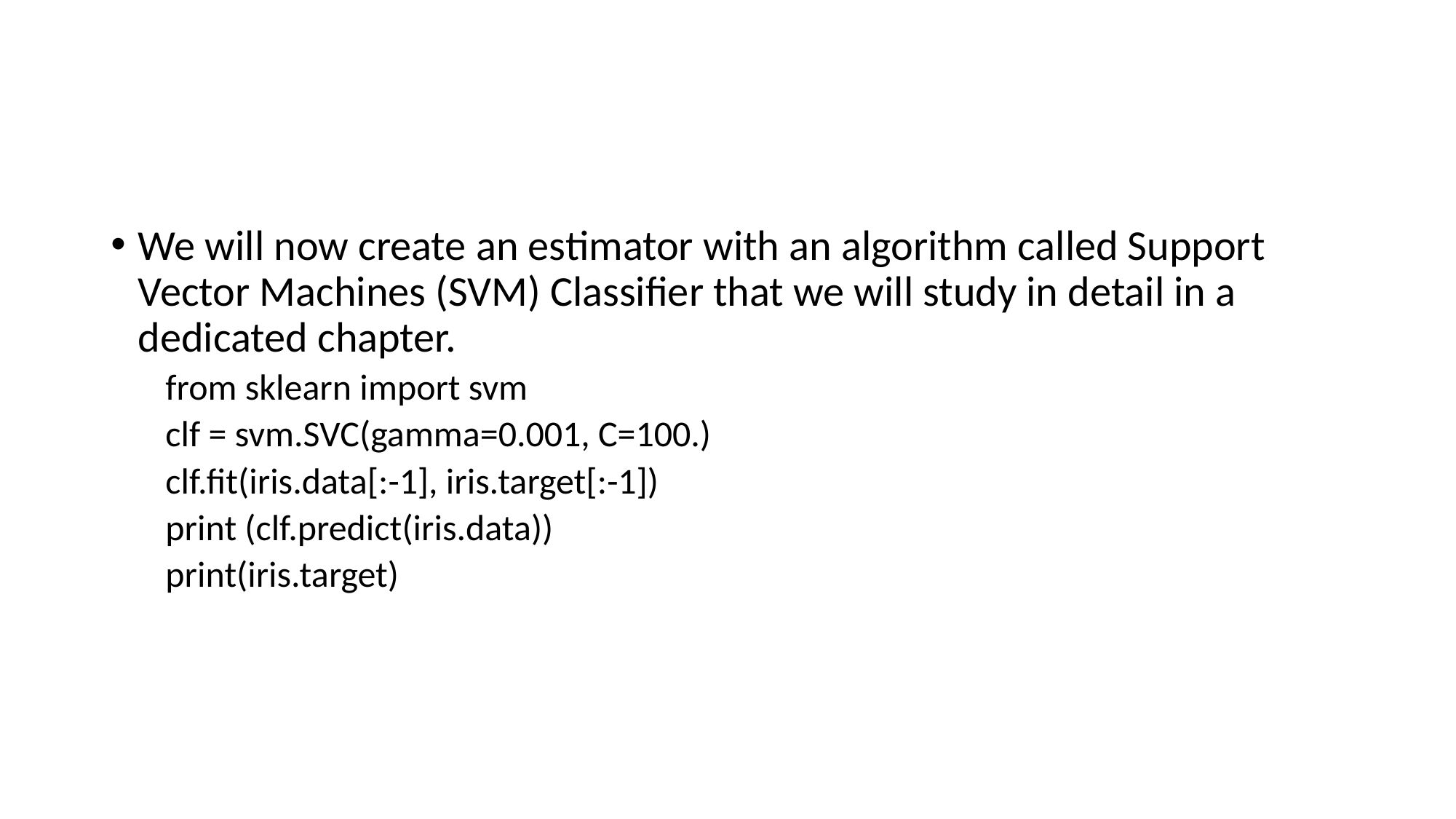

#
We will now create an estimator with an algorithm called Support Vector Machines (SVM) Classifier that we will study in detail in a dedicated chapter.
from sklearn import svm
clf = svm.SVC(gamma=0.001, C=100.)
clf.fit(iris.data[:-1], iris.target[:-1])
print (clf.predict(iris.data))
print(iris.target)